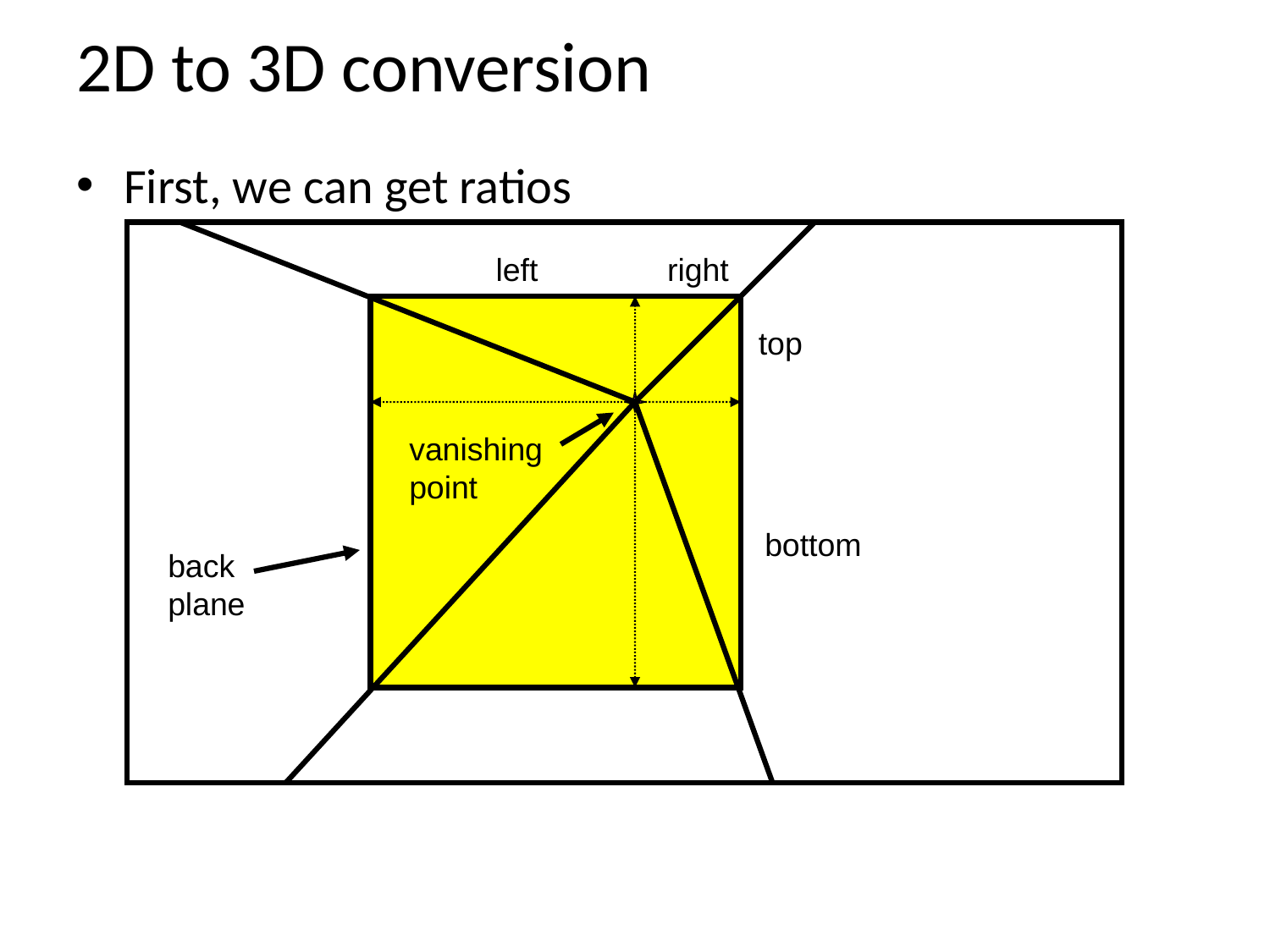

# 2D to 3D conversion
First, we can get ratios

left
right

top

vanishing
point
bottom
back
plane